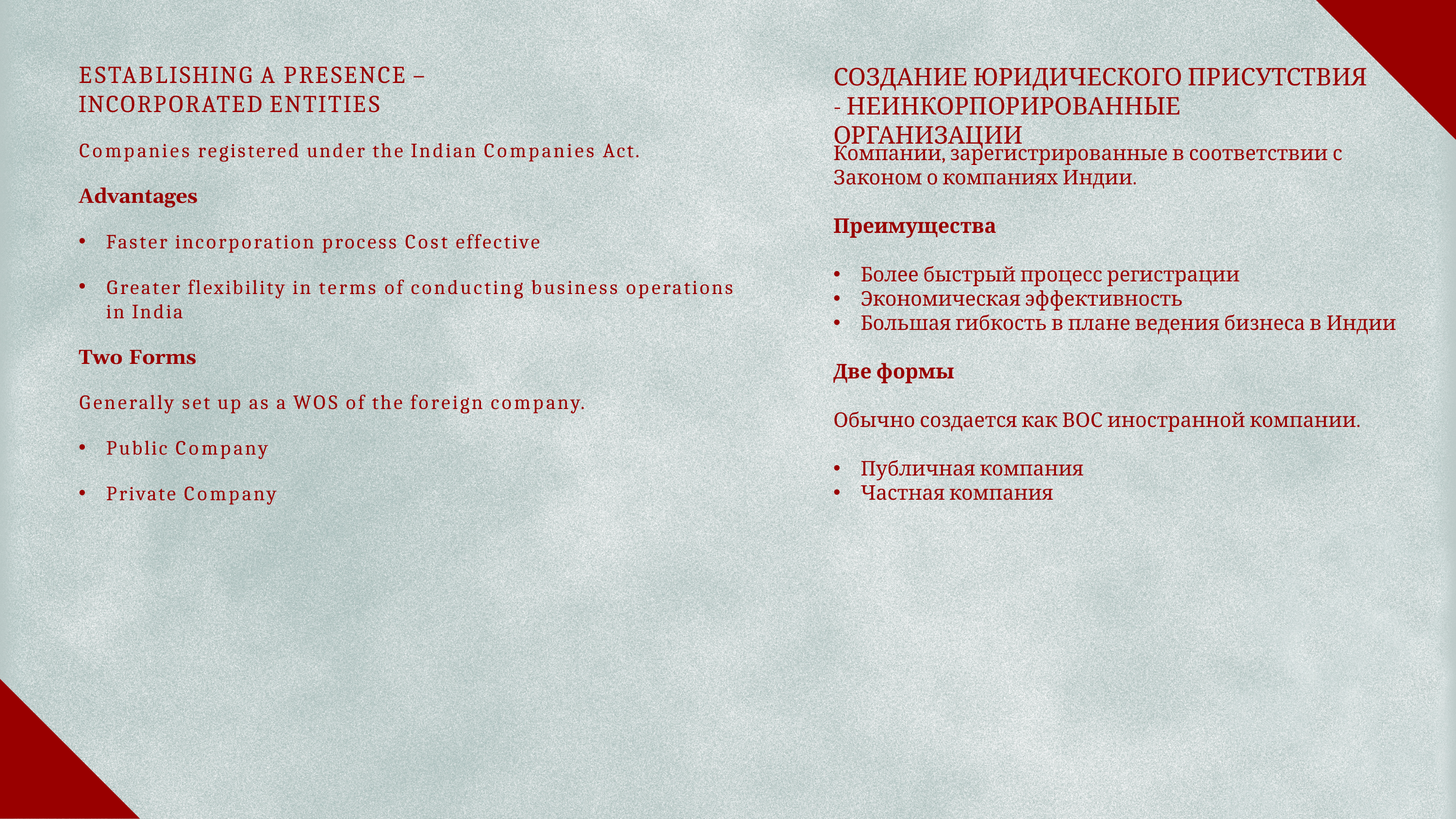

# ESTABLISHING A PRESENCE – INCORPORATED ENTITIES
СОЗДАНИЕ ЮРИДИЧЕСКОГО ПРИСУТСТВИЯ - НЕИНКОРПОРИРОВАННЫЕ ОРГАНИЗАЦИИ
Companies registered under the Indian Companies Act.
Advantages
Faster incorporation process Cost effective
Greater flexibility in terms of conducting business operations in India
Two Forms
Generally set up as a WOS of the foreign company.
Public Company
Private Company
Компании, зарегистрированные в соответствии с Законом о компаниях Индии.

Преимущества

Более быстрый процесс регистрации
Экономическая эффективность
Большая гибкость в плане ведения бизнеса в Индии

Две формы

Обычно создается как ВОС иностранной компании.

Публичная компания
Частная компания